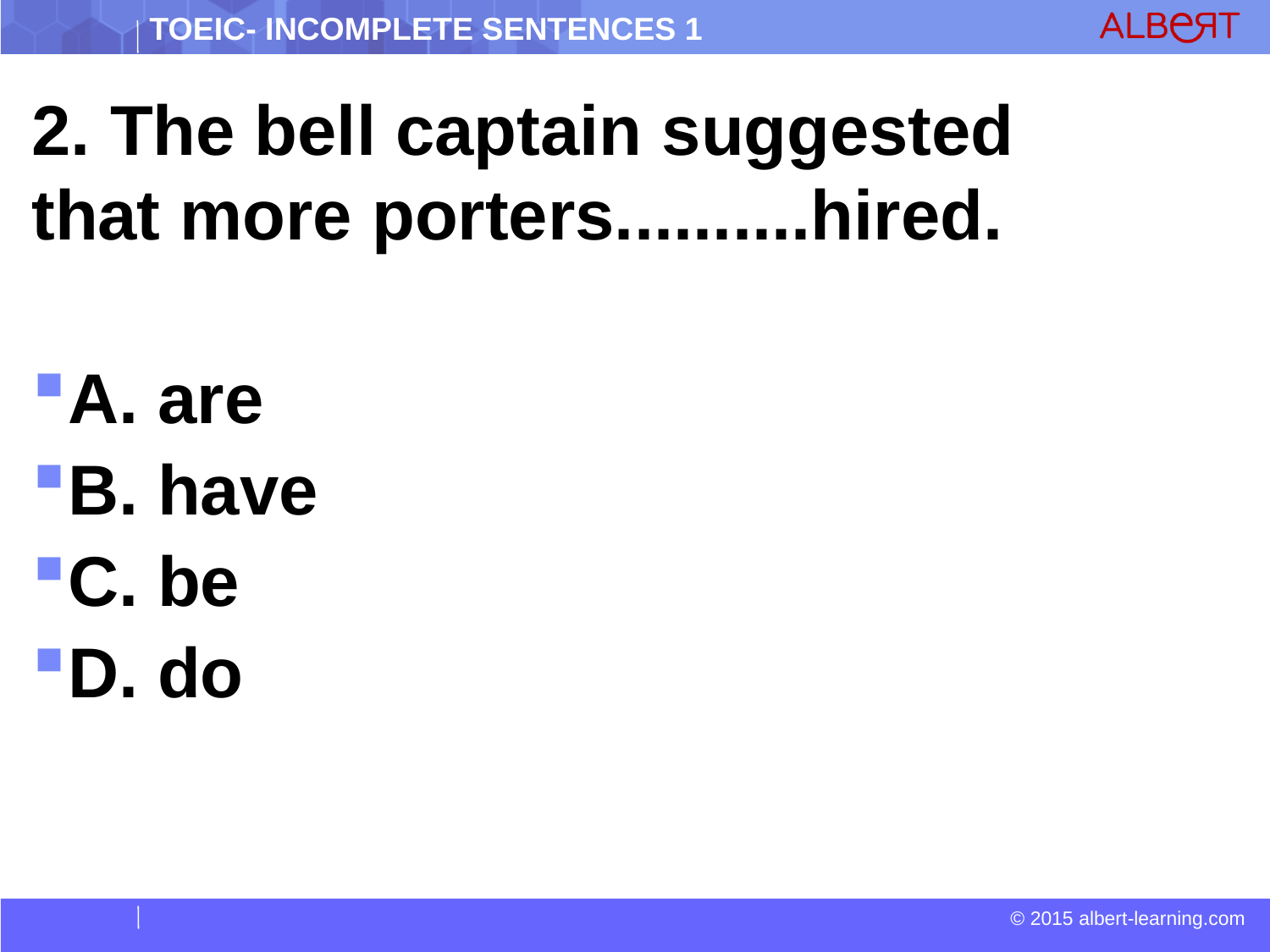

2. The bell captain suggested that more porters..........hired.

A. are
B. have
C. be
D. do